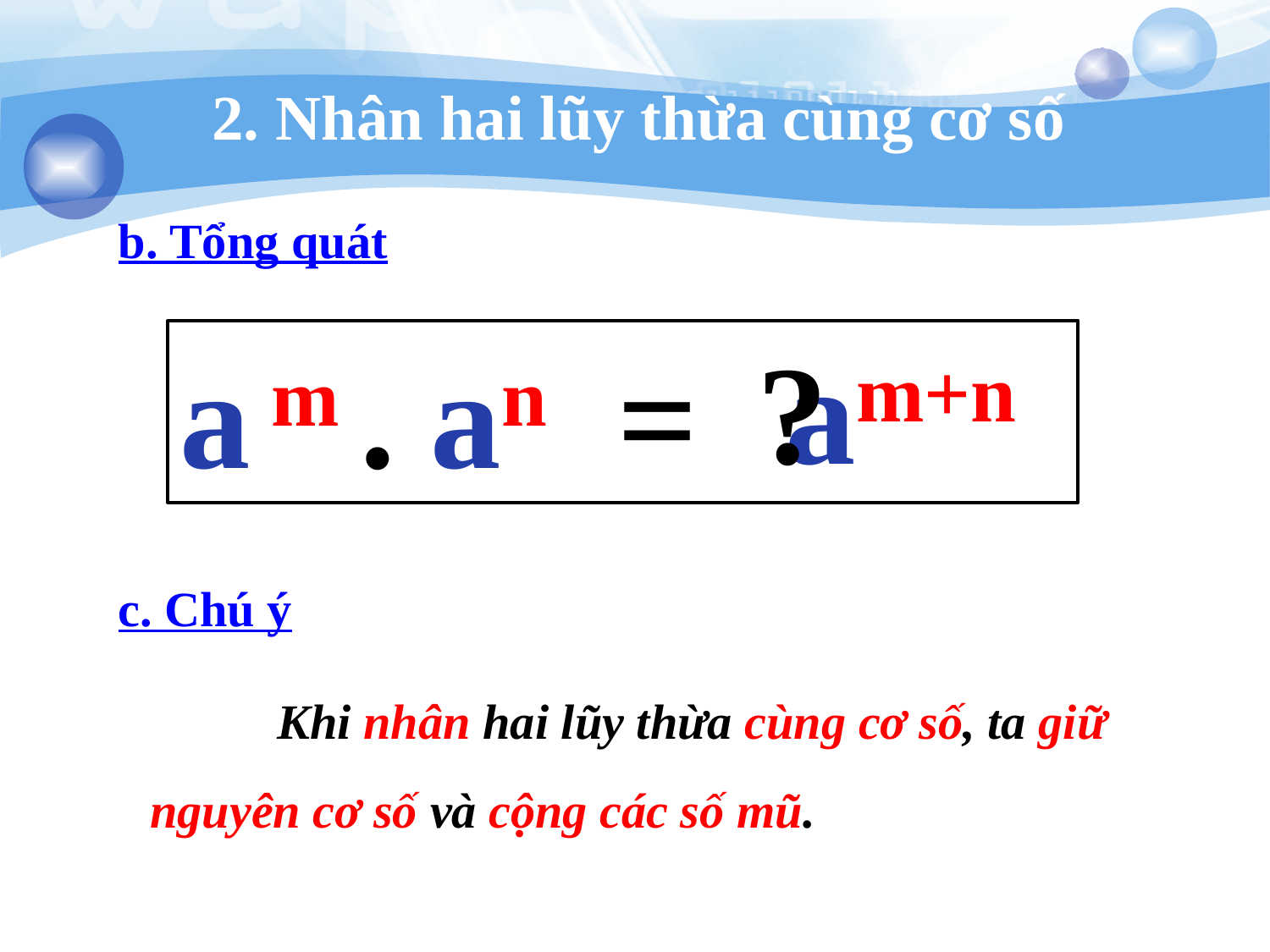

# 2. Nhân hai lũy thừa cùng cơ số
b. Tổng quát
am+n
?
a m . an  =
c. Chú ý
	Khi nhân hai lũy thừa cùng cơ số, ta giữ nguyên cơ số và cộng các số mũ.